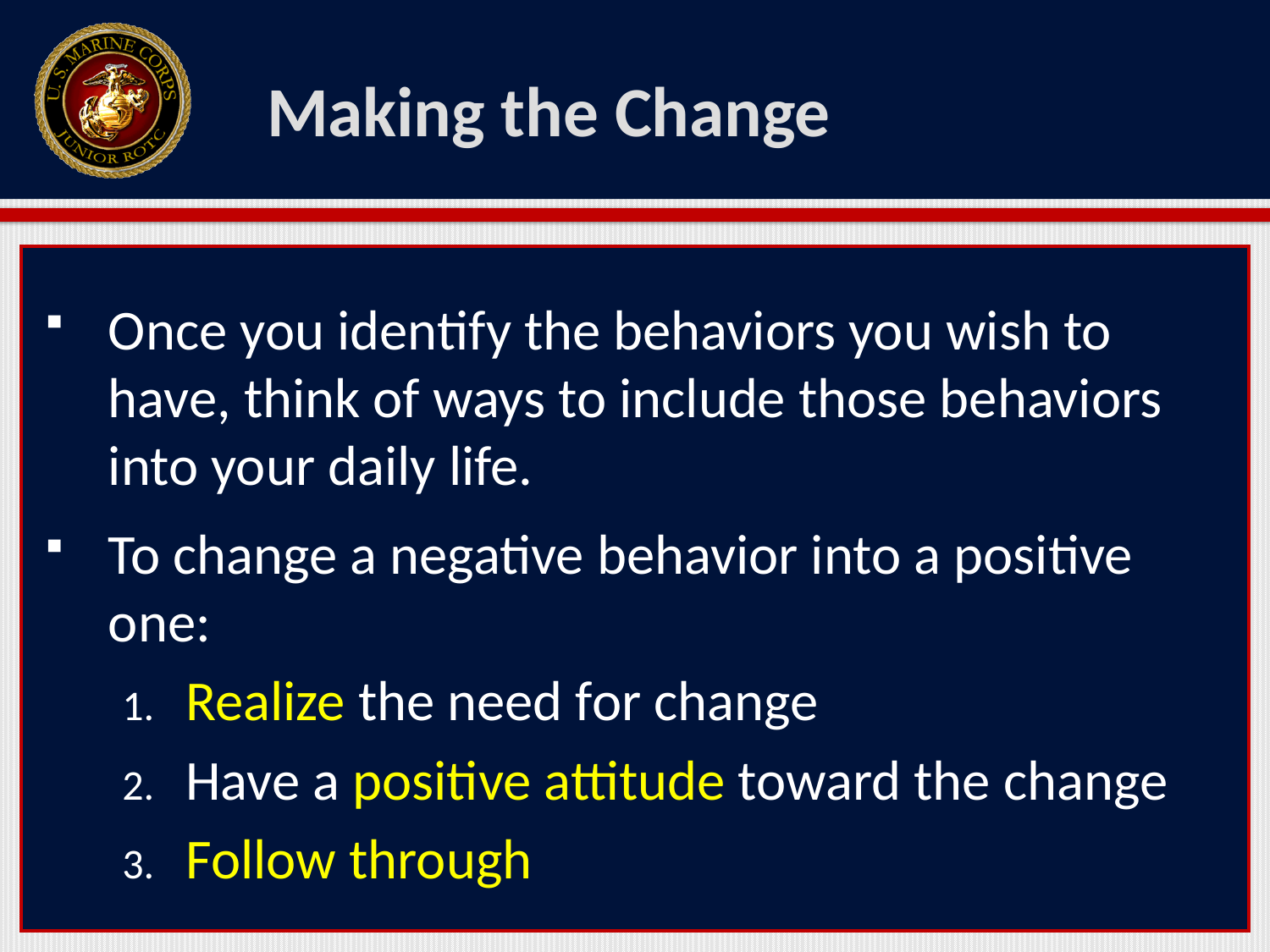

# Making the Change
Once you identify the behaviors you wish to have, think of ways to include those behaviors into your daily life.
To change a negative behavior into a positive one:
Realize the need for change
Have a positive attitude toward the change
Follow through